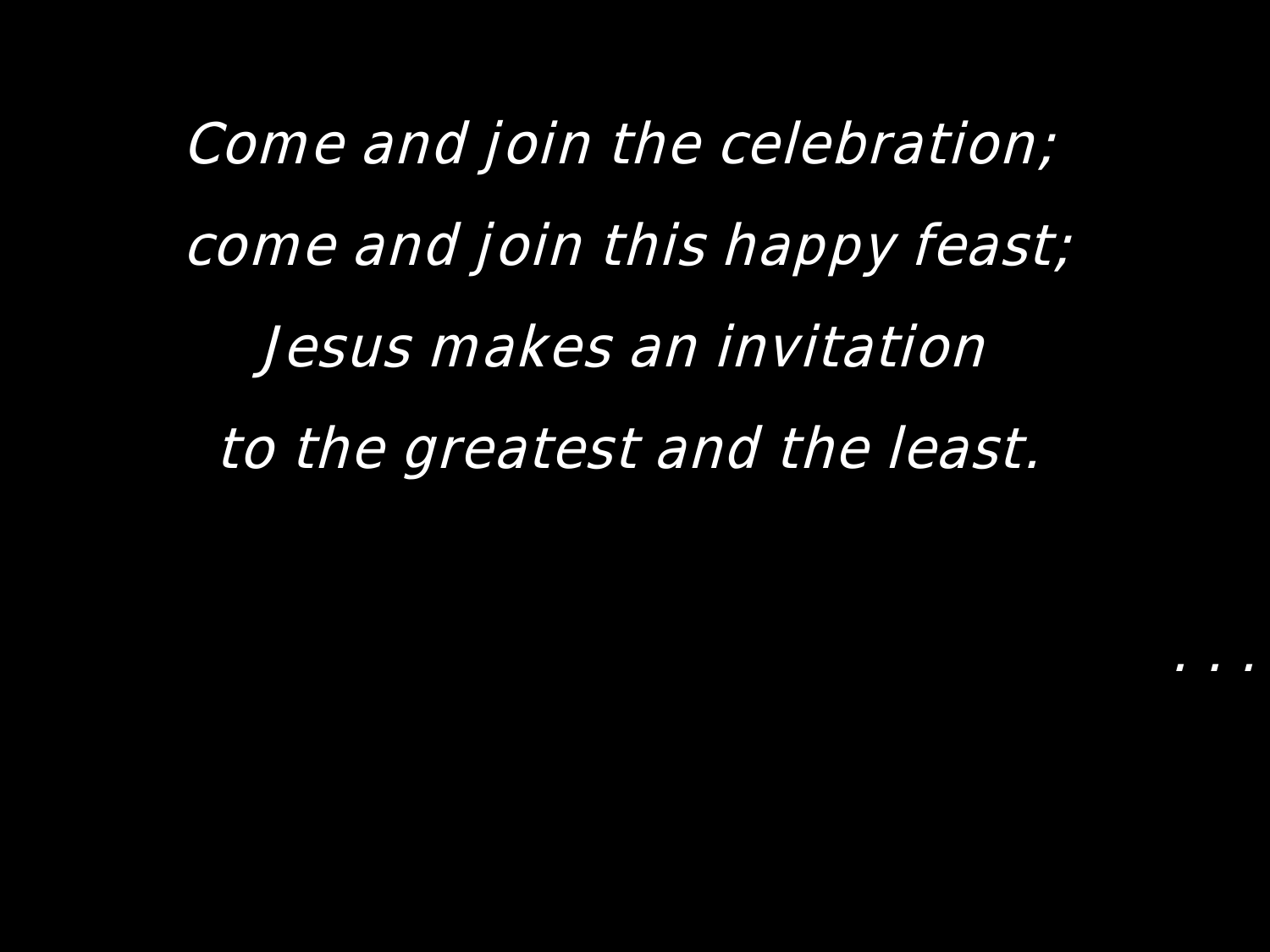

Come and join the celebration;
come and join this happy feast;
Jesus makes an invitation
to the greatest and the least.

. . .